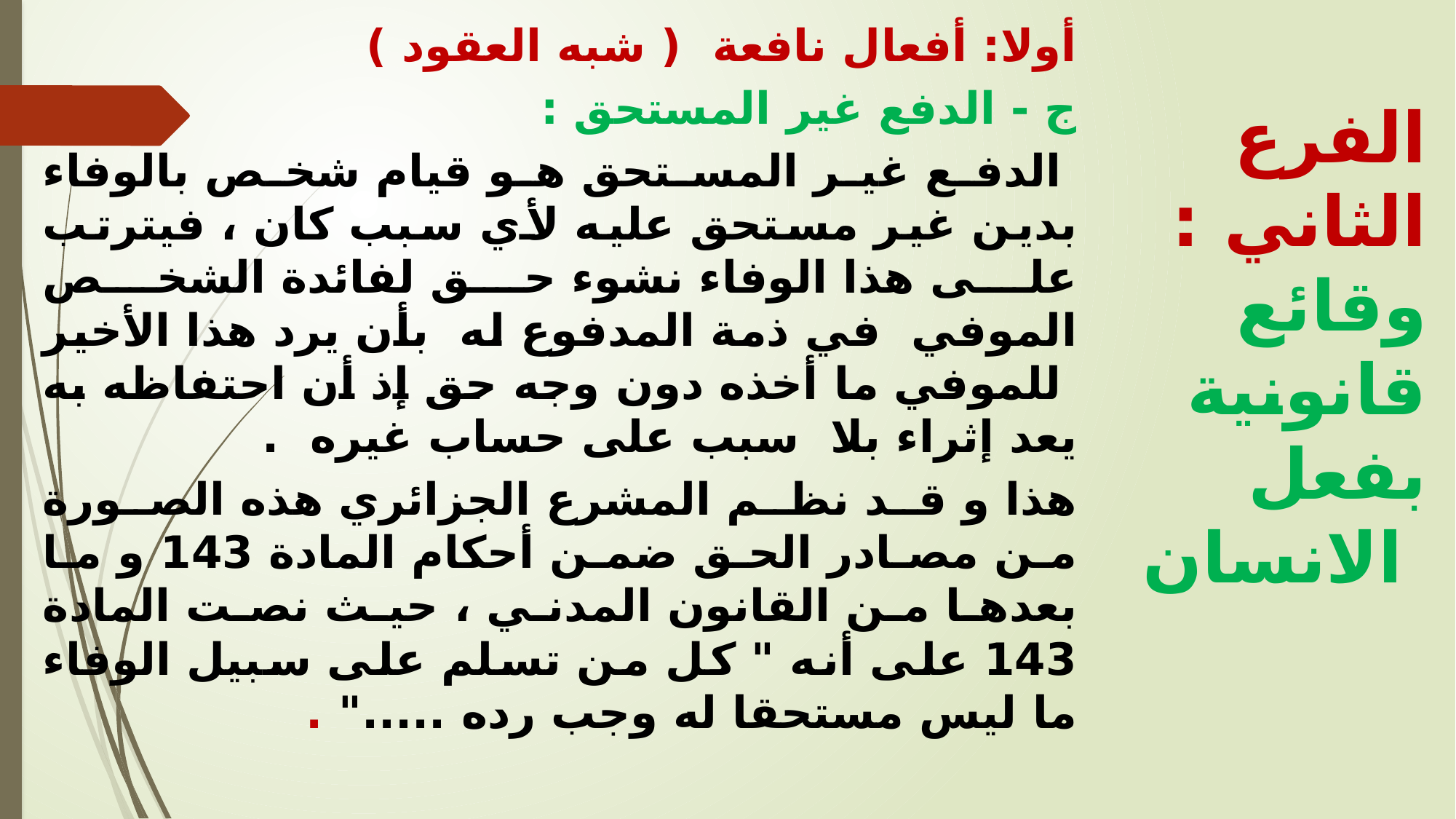

أولا: أفعال نافعة  ( شبه العقود )
ج - الدفع غير المستحق :
 الدفع غير المستحق هو قيام شخص بالوفاء بدين غير مستحق عليه لأي سبب كان ، فيترتب على هذا الوفاء نشوء حق لفائدة الشخص الموفي  في ذمة المدفوع له  بأن يرد هذا الأخير  للموفي ما أخذه دون وجه حق إذ أن احتفاظه به يعد إثراء بلا  سبب على حساب غيره  .
هذا و قد نظم المشرع الجزائري هذه الصورة من مصادر الحق ضمن أحكام المادة 143 و ما بعدها من القانون المدني ، حيث نصت المادة 143 على أنه " كل من تسلم على سبيل الوفاء ما ليس مستحقا له وجب رده ....." .
الفرع الثاني : وقائع قانونية بفعل الانسان